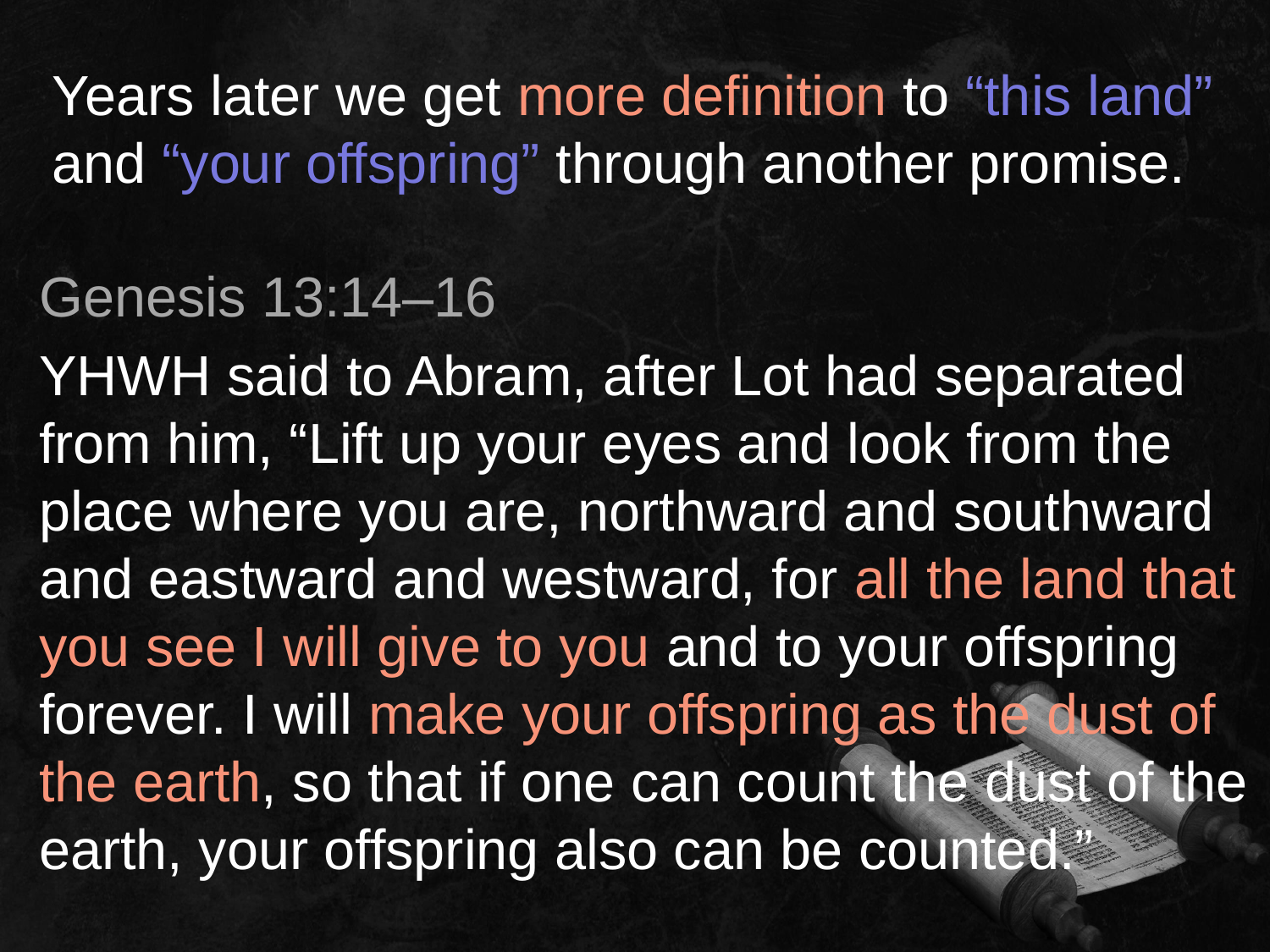

Years later we get more definition to “this land” and “your offspring” through another promise.
Genesis 13:14–16
YHWH said to Abram, after Lot had separated from him, “Lift up your eyes and look from the place where you are, northward and southward and eastward and westward, for all the land that you see I will give to you and to your offspring forever. I will make your offspring as the dust of the earth, so that if one can count the dust of the earth, your offspring also can be counted.”